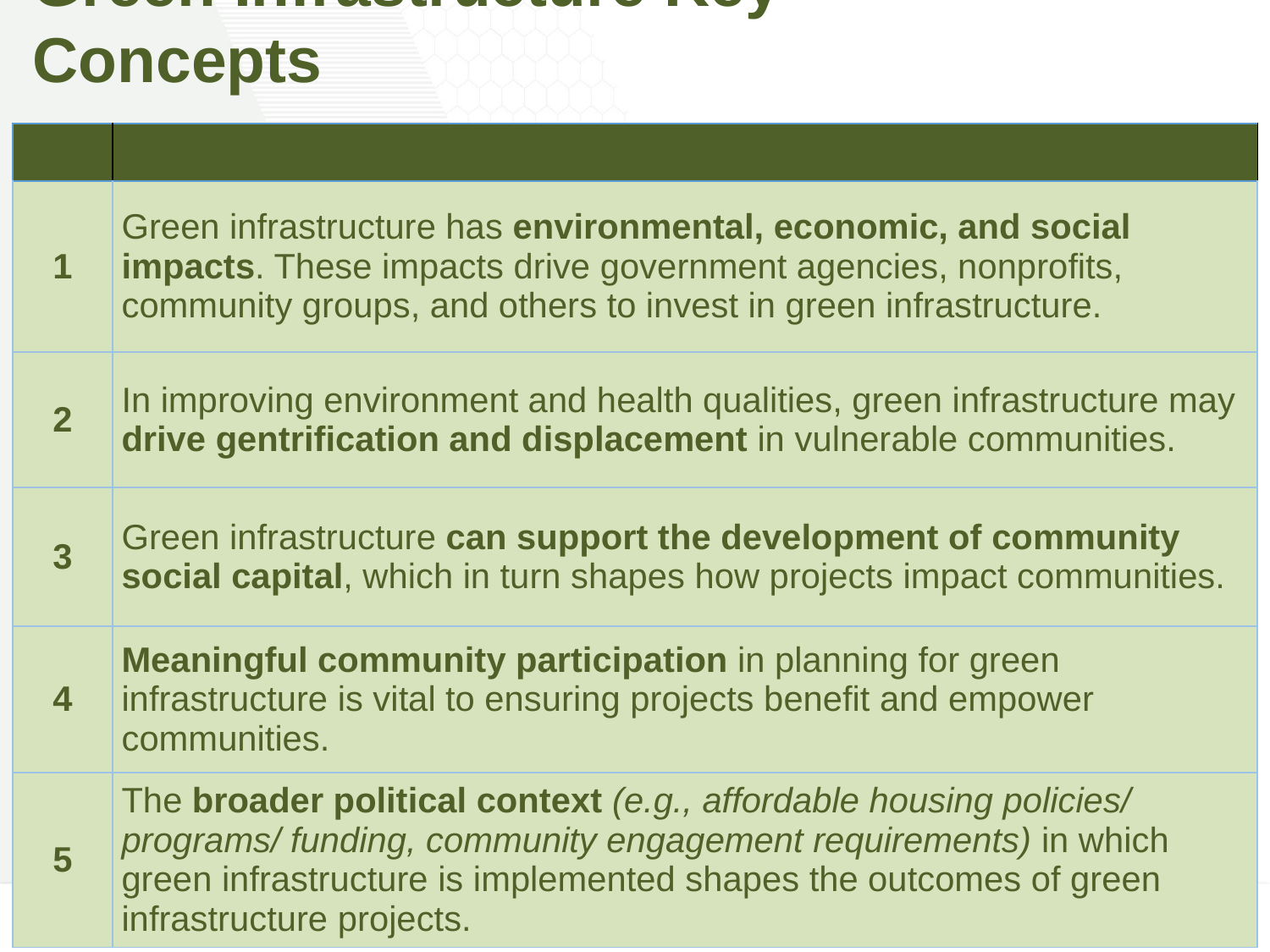

Green Infrastructure Key Concepts
|  |  |
| --- | --- |
| 1 | Green infrastructure has environmental, economic, and social impacts. These impacts drive government agencies, nonprofits, community groups, and others to invest in green infrastructure. |
| 2 | In improving environment and health qualities, green infrastructure may drive gentrification and displacement in vulnerable communities. |
| 3 | Green infrastructure can support the development of community social capital, which in turn shapes how projects impact communities. |
| 4 | Meaningful community participation in planning for green infrastructure is vital to ensuring projects benefit and empower communities. |
| 5 | The broader political context (e.g., affordable housing policies/ programs/ funding, community engagement requirements) in which green infrastructure is implemented shapes the outcomes of green infrastructure projects. |